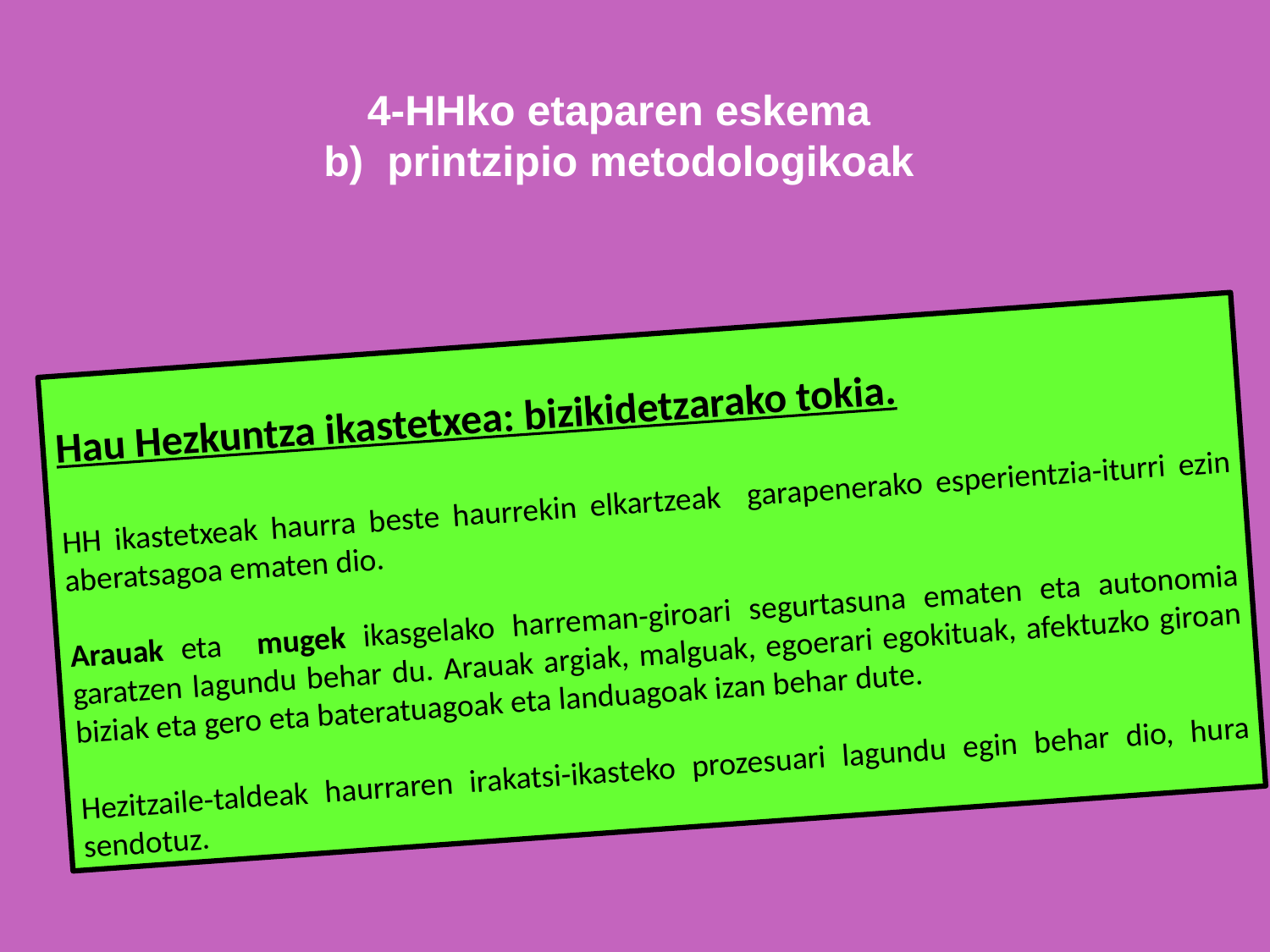

# 4-HHko etaparen eskema b)  printzipio metodologikoak

Hau Hezkuntza ikastetxea: bizikidetzarako tokia.

HH ikastetxeak haurra beste haurrekin elkartzeak  garapenerako esperientzia-iturri ezin aberatsagoa ematen dio.

Arauak eta  mugek ikasgelako harreman-giroari segurtasuna ematen eta autonomia garatzen lagundu behar du. Arauak argiak, malguak, egoerari egokituak, afektuzko giroan biziak eta gero eta bateratuagoak eta landuagoak izan behar dute.

Hezitzaile-taldeak haurraren irakatsi-ikasteko prozesuari lagundu egin behar dio, hura sendotuz.